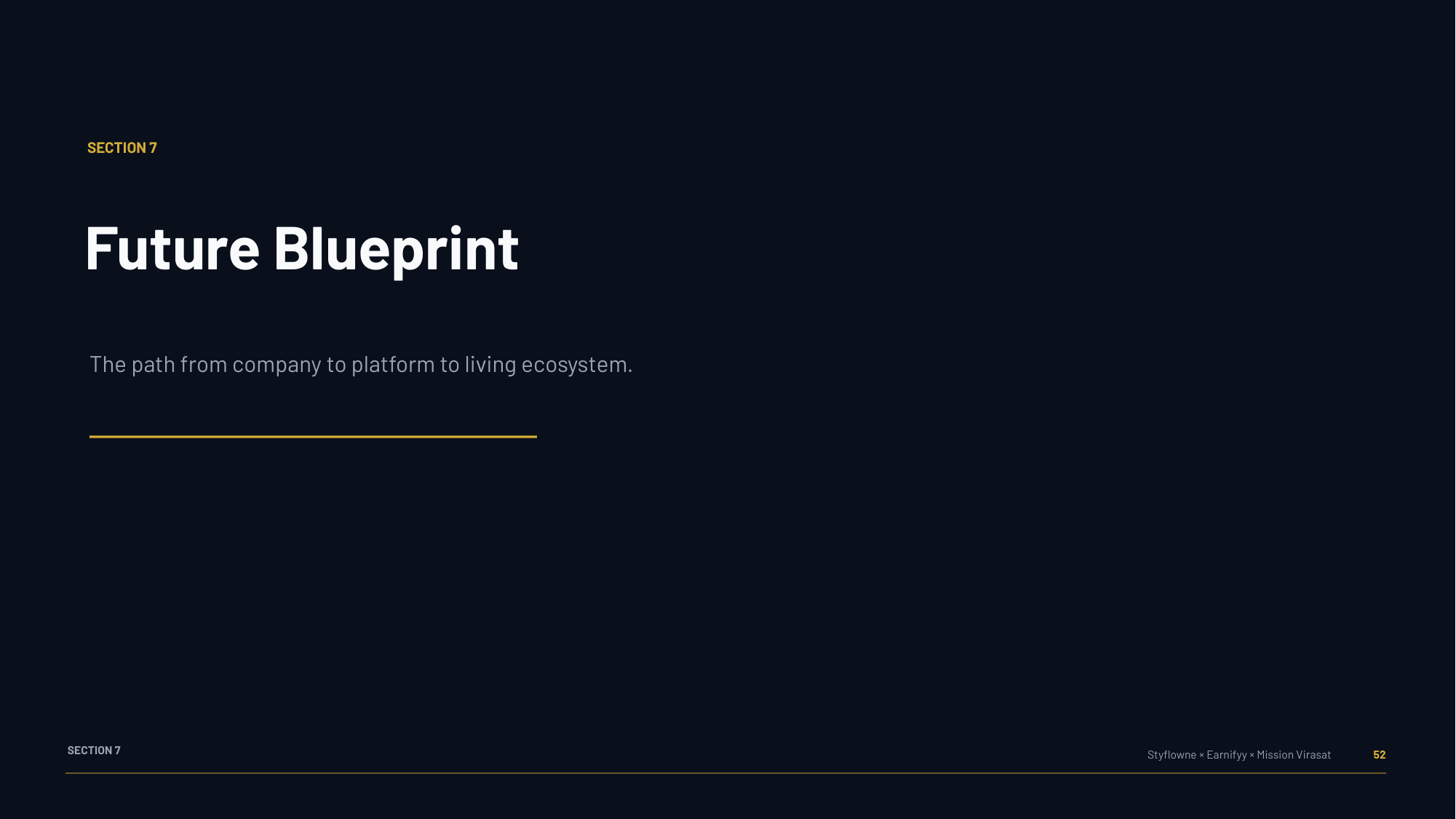

SECTION 7
Future Blueprint
The path from company to platform to living ecosystem.

SECTION 7
Styflowne × Earnifyy × Mission Virasat
52